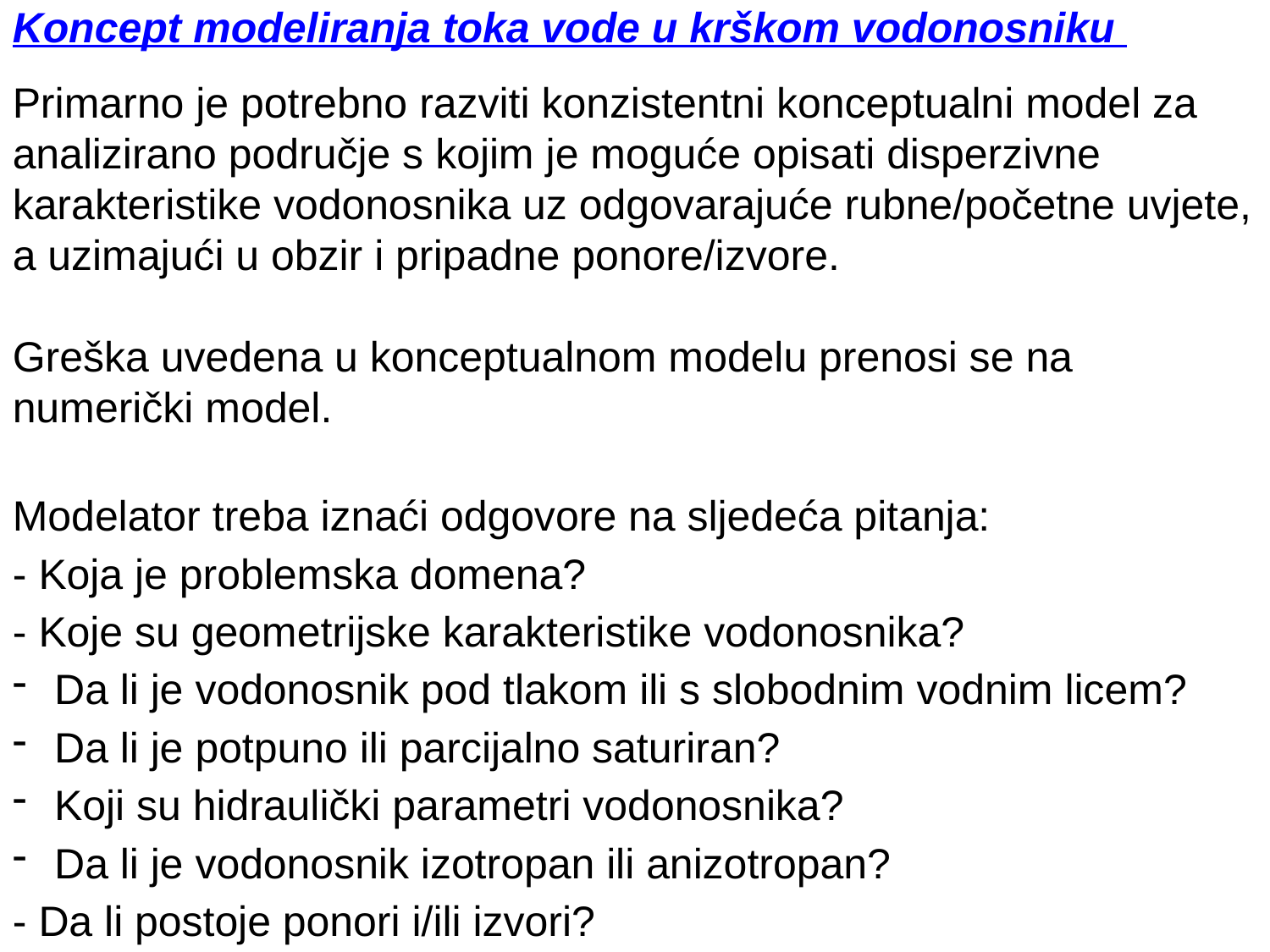

Koncept modeliranja toka vode u krškom vodonosniku
Primarno je potrebno razviti konzistentni konceptualni model za analizirano područje s kojim je moguće opisati disperzivne karakteristike vodonosnika uz odgovarajuće rubne/početne uvjete, a uzimajući u obzir i pripadne ponore/izvore.

Greška uvedena u konceptualnom modelu prenosi se na numerički model.

Modelator treba iznaći odgovore na sljedeća pitanja:
- Koja je problemska domena?
- Koje su geometrijske karakteristike vodonosnika?
 Da li je vodonosnik pod tlakom ili s slobodnim vodnim licem?
 Da li je potpuno ili parcijalno saturiran?
 Koji su hidraulički parametri vodonosnika?
 Da li je vodonosnik izotropan ili anizotropan?
- Da li postoje ponori i/ili izvori?